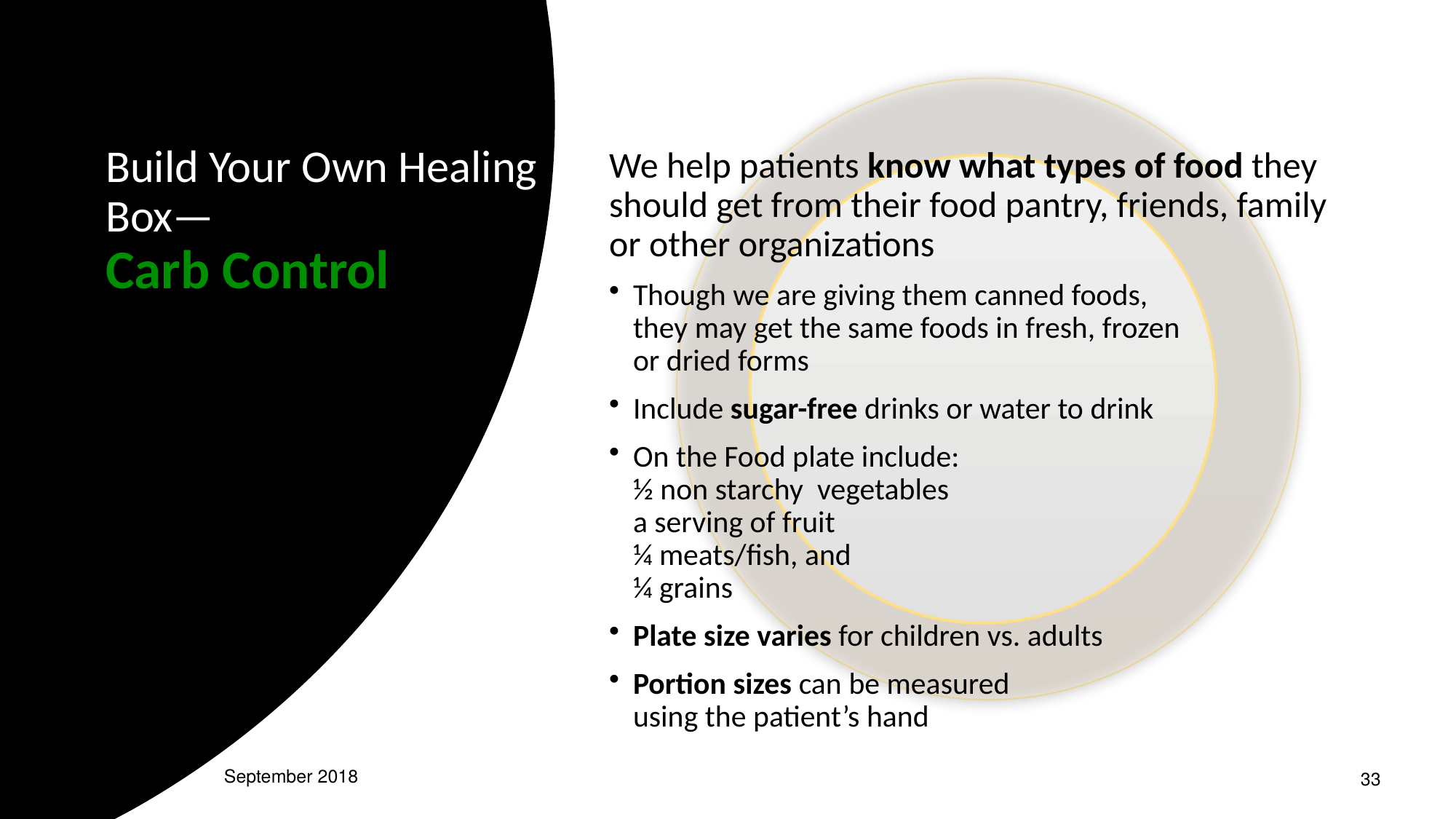

# Build Your Own Healing Box— Carb Control

Considerations

We help patients know what types of food they should get from their food pantry, friends, family or other organizations
Though we are giving them canned foods,
they may get the same foods in fresh, frozen
or dried forms
Include sugar-free drinks or water to drink
On the Food plate include:
½ non starchy  vegetables
a serving of fruit
¼ meats/fish, and
¼ grains
Plate size varies for children vs. adults
Portion sizes can be measured
using the patient’s hand

September 2018
33